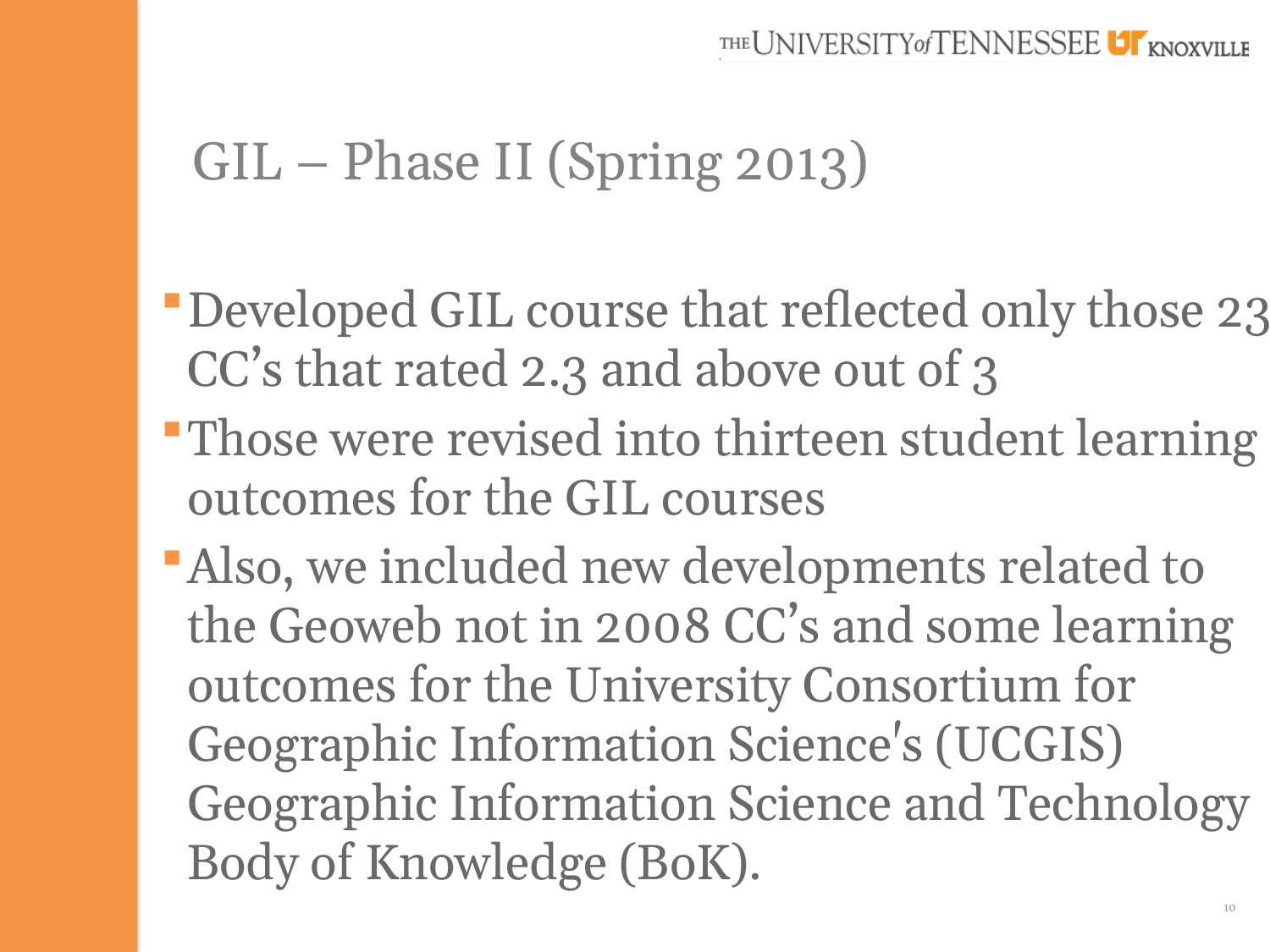

# GIL – Phase II (Spring 2013)
Developed GIL course that reflected only those 23 CC’s that rated 2.3 and above out of 3
Those were revised into thirteen student learning outcomes for the GIL courses
Also, we included new developments related to the Geoweb not in 2008 CC’s and some learning outcomes for the University Consortium for Geographic Information Science's (UCGIS) Geographic Information Science and Technology Body of Knowledge (BoK).
10